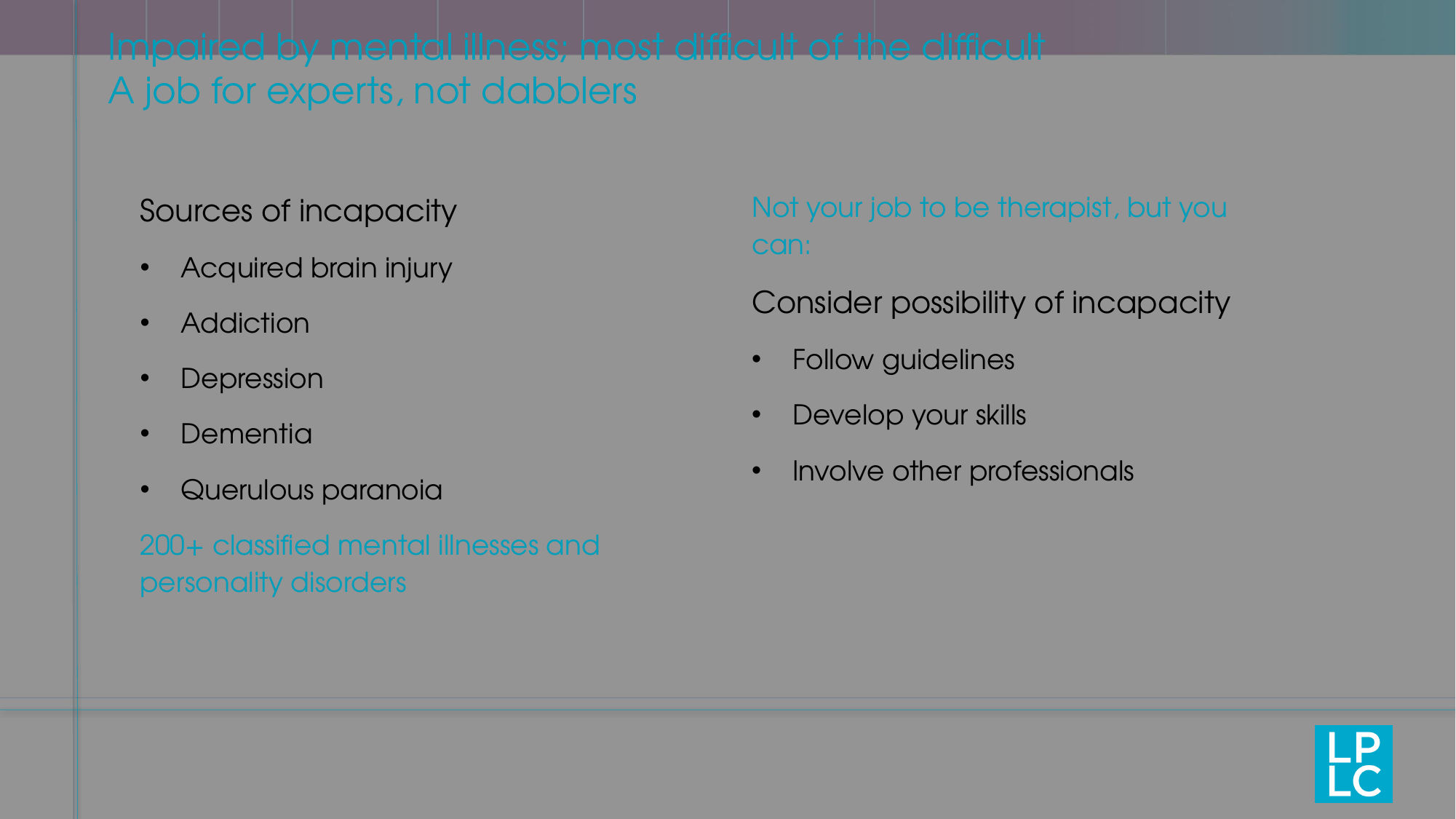

# Impaired by mental illness; most difficult of the difficult A job for experts, not dabblers
Not your job to be therapist, but you can:
Consider possibility of incapacity
Follow guidelines
Develop your skills
Involve other professionals
Sources of incapacity
Acquired brain injury
Addiction
Depression
Dementia
Querulous paranoia
200+ classified mental illnesses and personality disorders